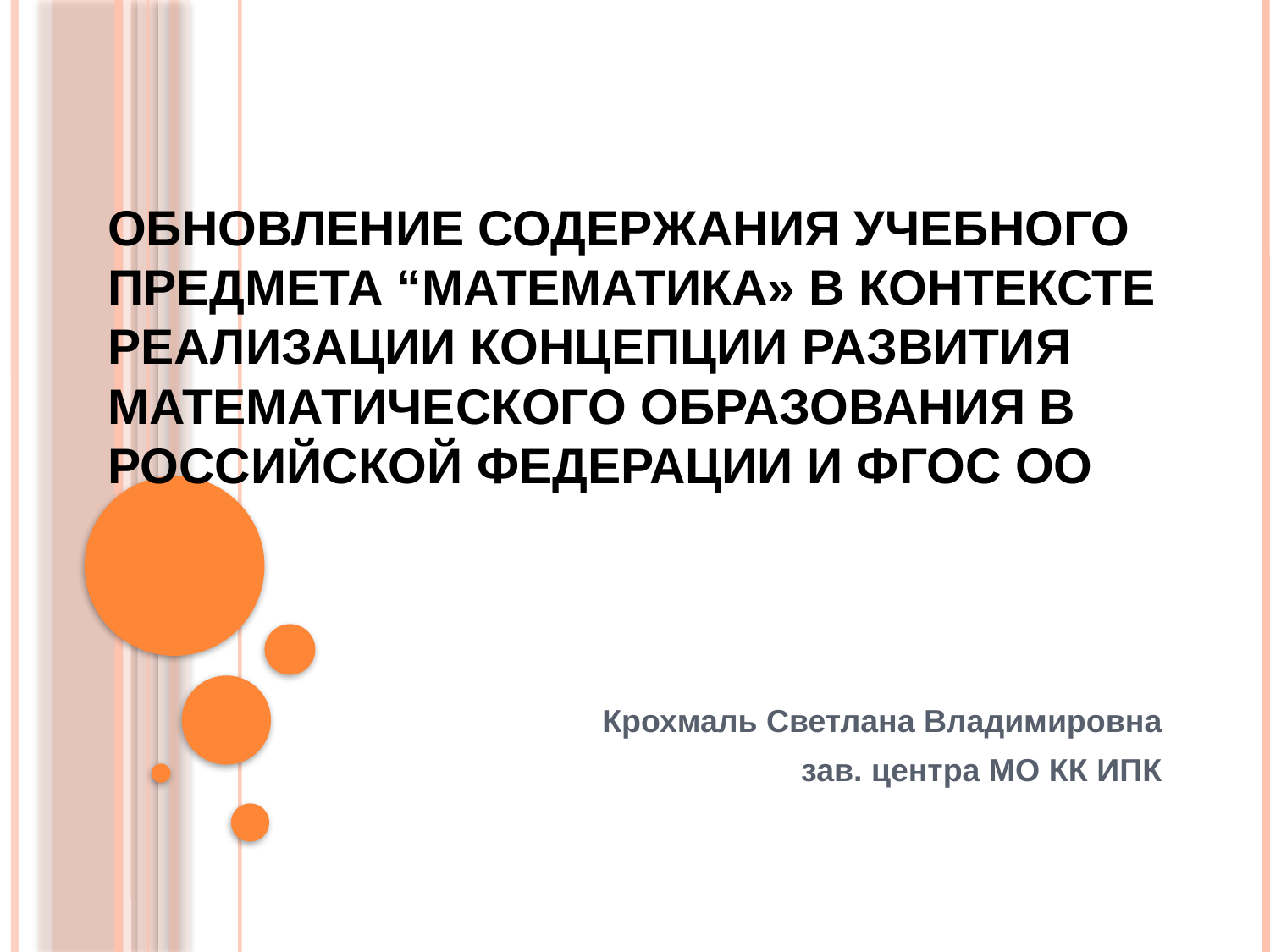

# Обновление содержания учебного предмета “Математика» в контексте реализации Концепции развития математического образования в Российской Федерации и ФГОС ОО
Крохмаль Светлана Владимировна
зав. центра МО КК ИПК